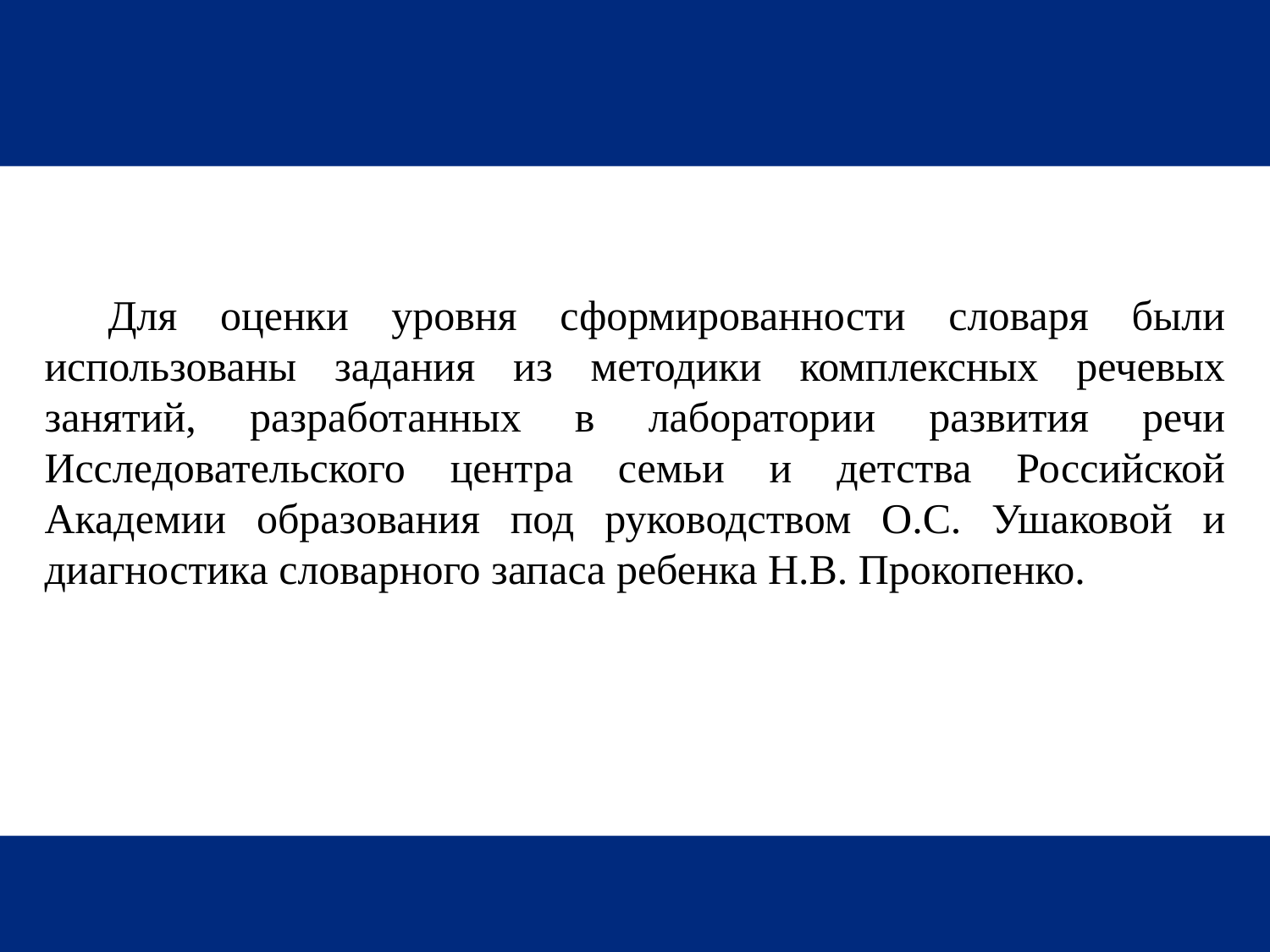

Для оценки уровня сформированности словаря были использованы задания из методики комплексных речевых занятий, разработанных в лаборатории развития речи Исследовательского центра семьи и детства Российской Академии образования под руководством О.С. Ушаковой и диагностика словарного запаса ребенка Н.В. Прокопенко.